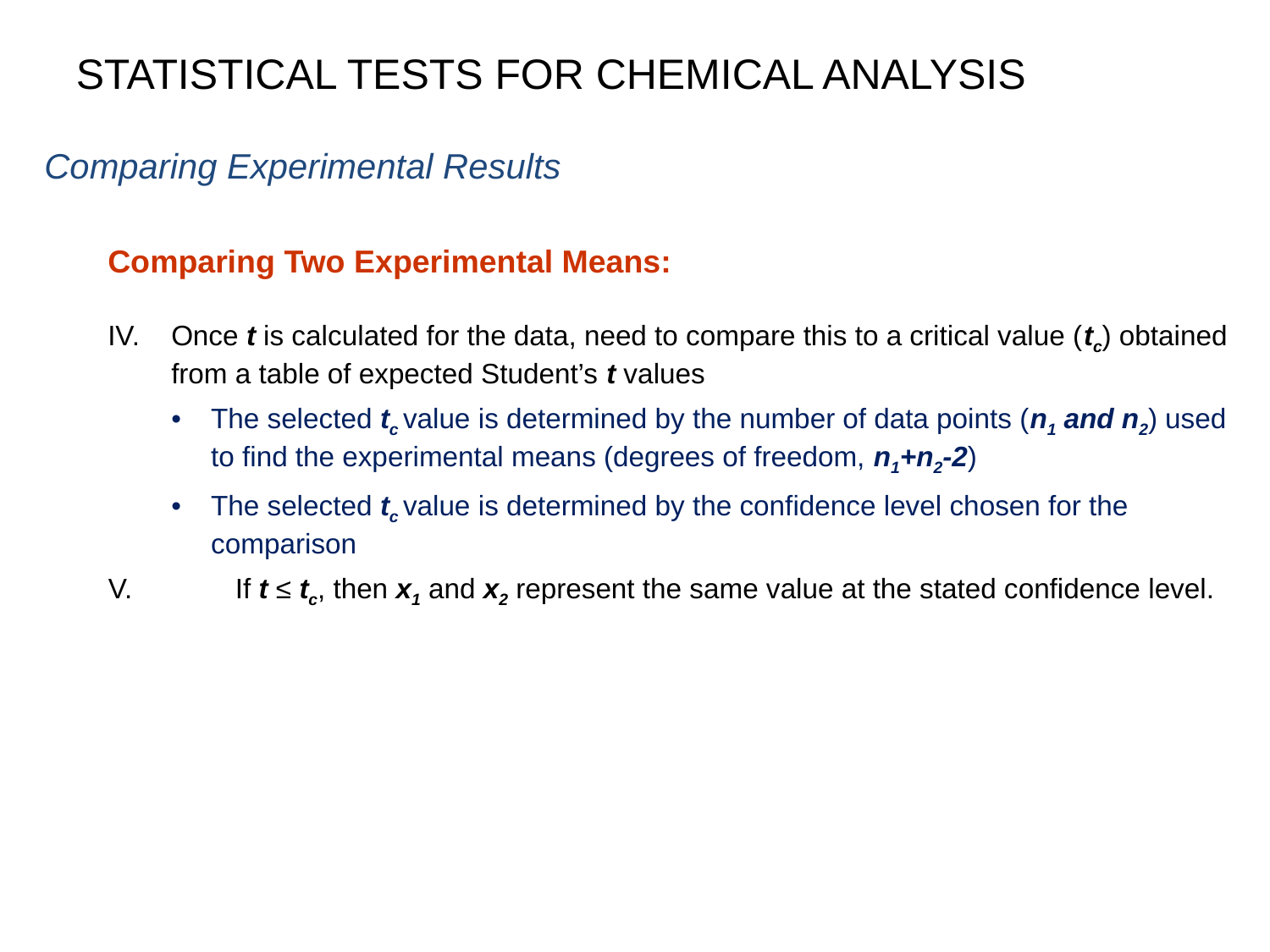

STATISTICAL TESTS FOR CHEMICAL ANALYSIS
Comparing Experimental Results

Comparing Two Experimental Means:

IV. 	Once t is calculated for the data, need to compare this to a critical value (tc) obtained from a table of expected Student’s t values
The selected tc value is determined by the number of data points (n1 and n2) used to find the experimental means (degrees of freedom, n1+n2-2)
The selected tc value is determined by the confidence level chosen for the comparison
V.	If t ≤ tc, then x1 and x2 represent the same value at the stated confidence level.